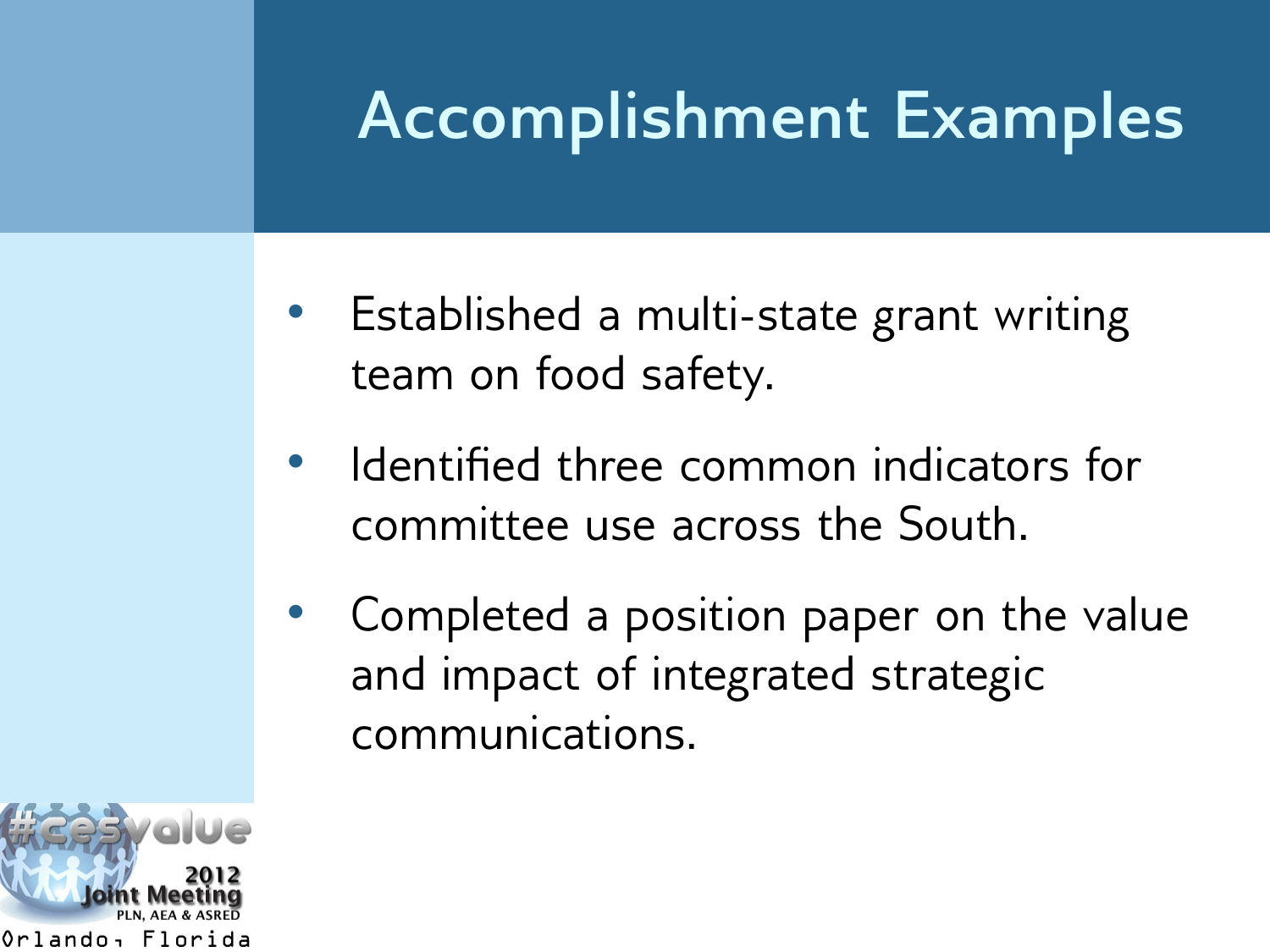

# Accomplishment Examples
Established a multi-state grant writing team on food safety.
Identified three common indicators for committee use across the South.
Completed a position paper on the value and impact of integrated strategic communications.